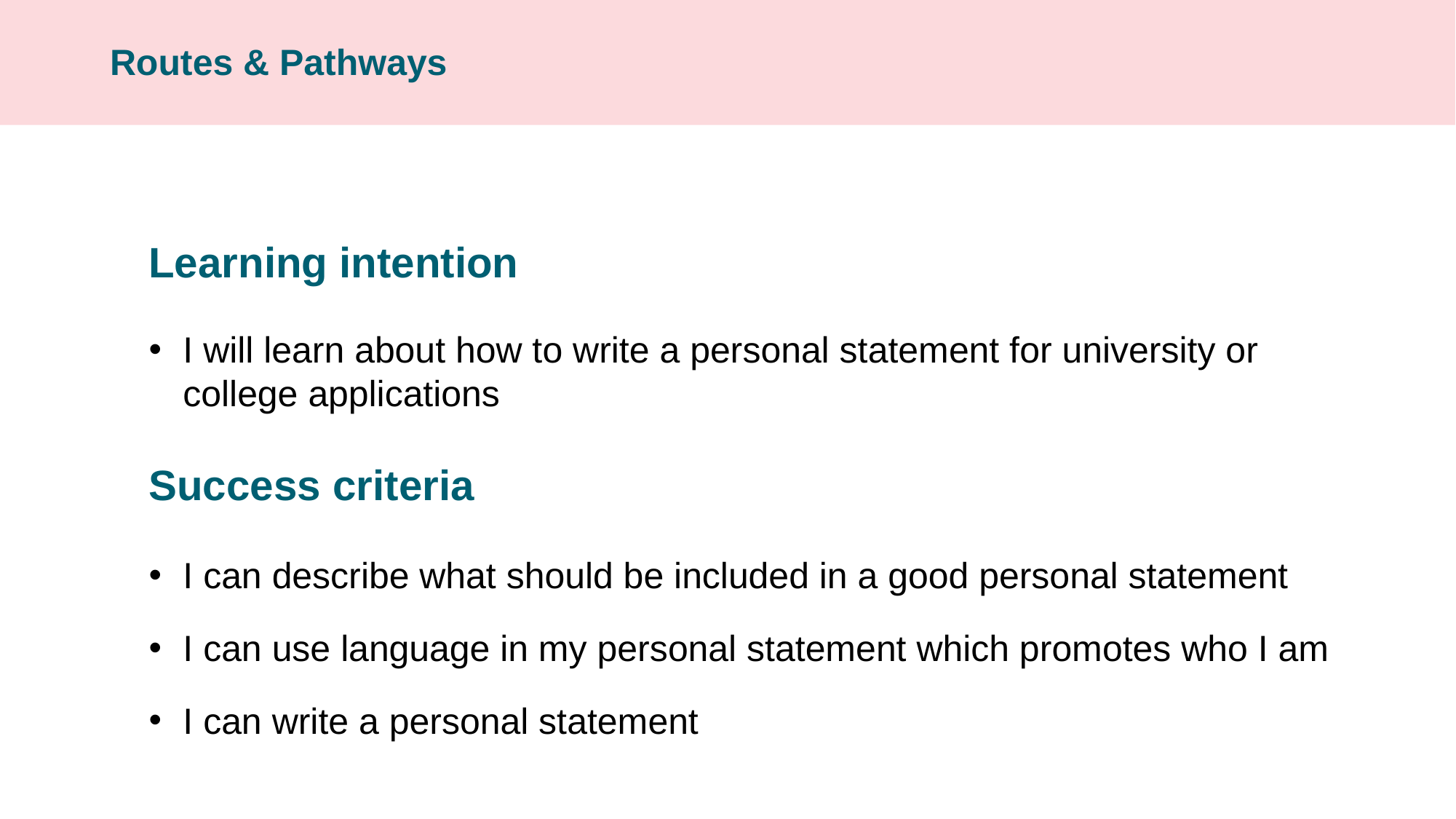

Routes & Pathways
Learning intention

I will learn about how to write a personal statement for university or college applications

Success criteria

I can describe what should be included in a good personal statement

I can use language in my personal statement which promotes who I am

I can write a personal statement